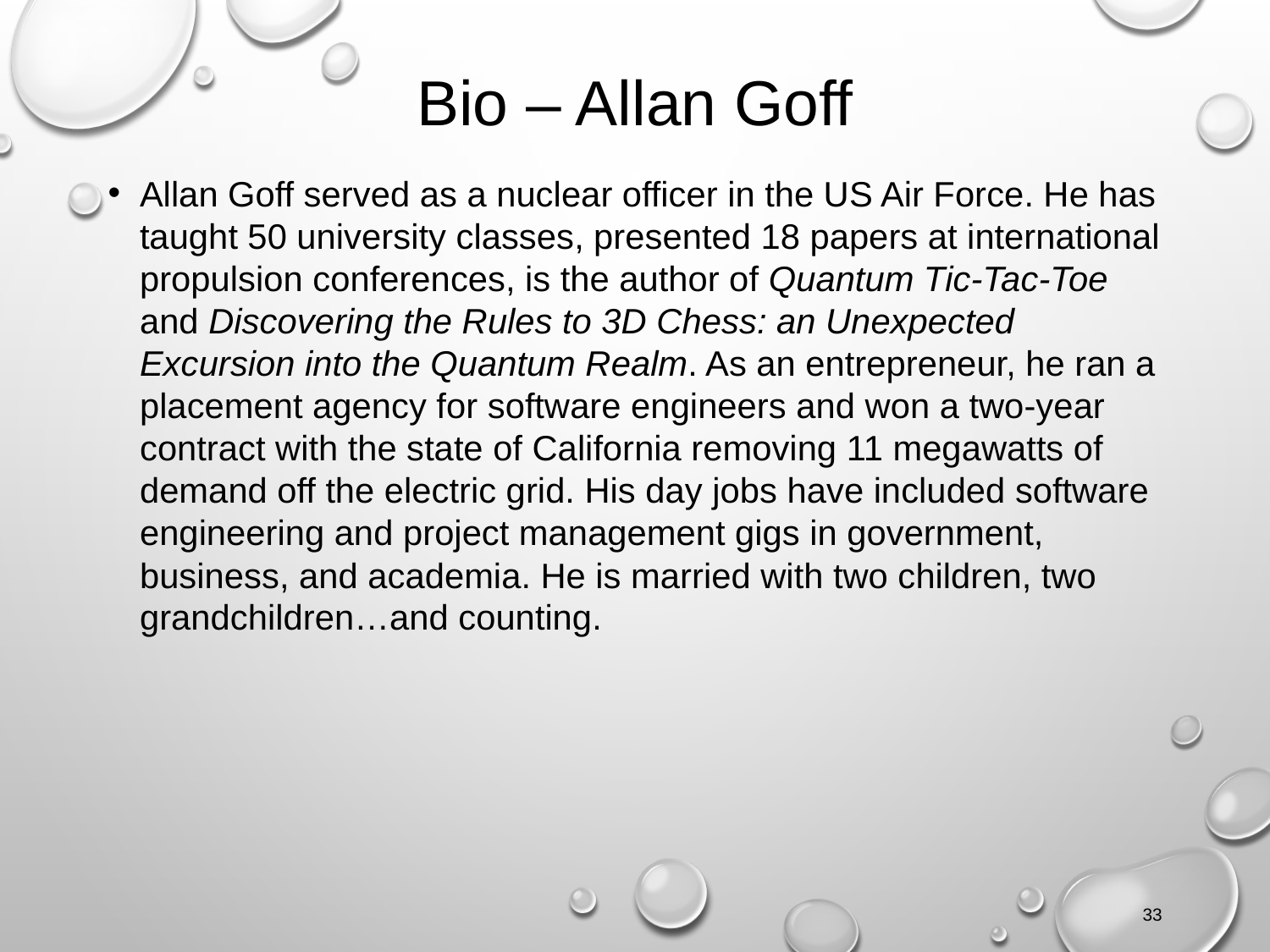

# Bio – Allan Goff
Allan Goff served as a nuclear officer in the US Air Force. He has taught 50 university classes, presented 18 papers at international propulsion conferences, is the author of Quantum Tic-Tac-Toe and Discovering the Rules to 3D Chess: an Unexpected Excursion into the Quantum Realm. As an entrepreneur, he ran a placement agency for software engineers and won a two-year contract with the state of California removing 11 megawatts of demand off the electric grid. His day jobs have included software engineering and project management gigs in government, business, and academia. He is married with two children, two grandchildren…and counting.
33